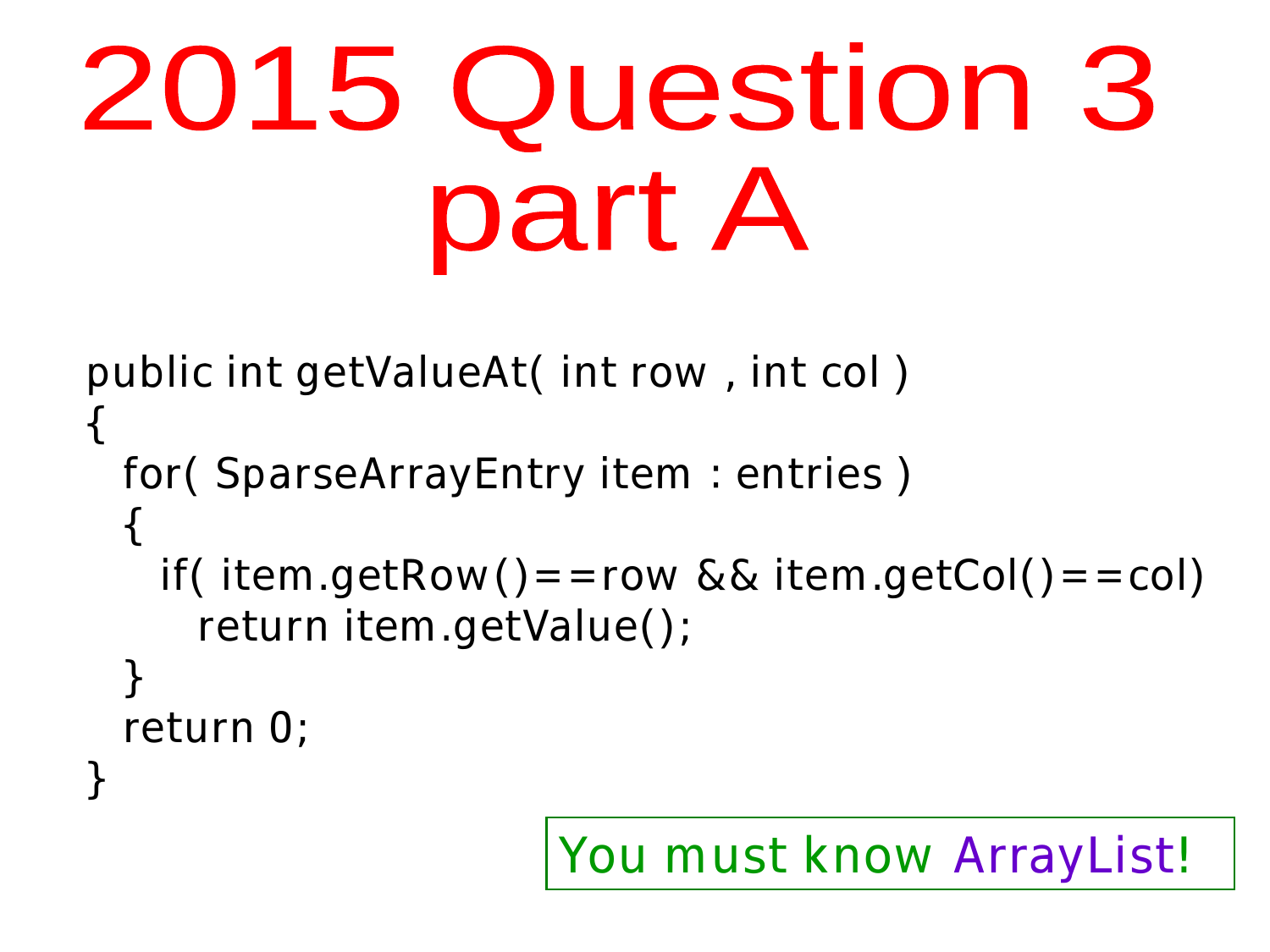

2015 Question 3
part A
public int getValueAt( int row , int col )
{
   for( SparseArrayEntry item : entries )
   {
      if( item.getRow()==row && item.getCol()==col)
         return item.getValue();
   }
   return 0;
}
You must know ArrayList!